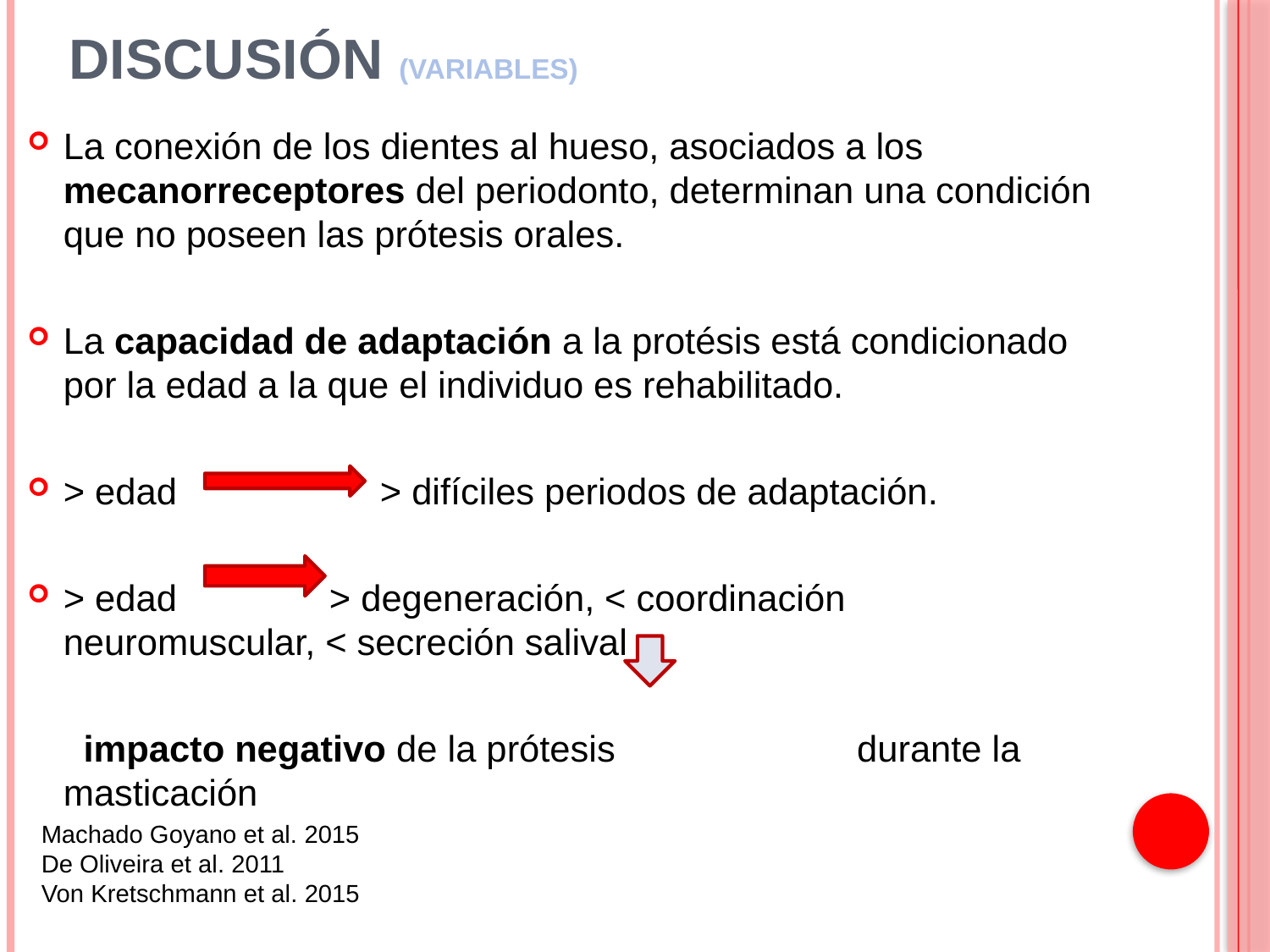

DISCUSIÓN (VARIABLES)
La conexión de los dientes al hueso, asociados a los mecanorreceptores del periodonto, determinan una condición que no poseen las prótesis orales.

La capacidad de adaptación a la protésis está condicionado por la edad a la que el individuo es rehabilitado.

> edad                    > difíciles periodos de adaptación.

> edad               > degeneración, < coordinación 				        neuromuscular, < secreción salival

			  impacto negativo de la prótesis                     			  durante la masticación

Machado Goyano et al. 2015
De Oliveira et al. 2011
Von Kretschmann et al. 2015